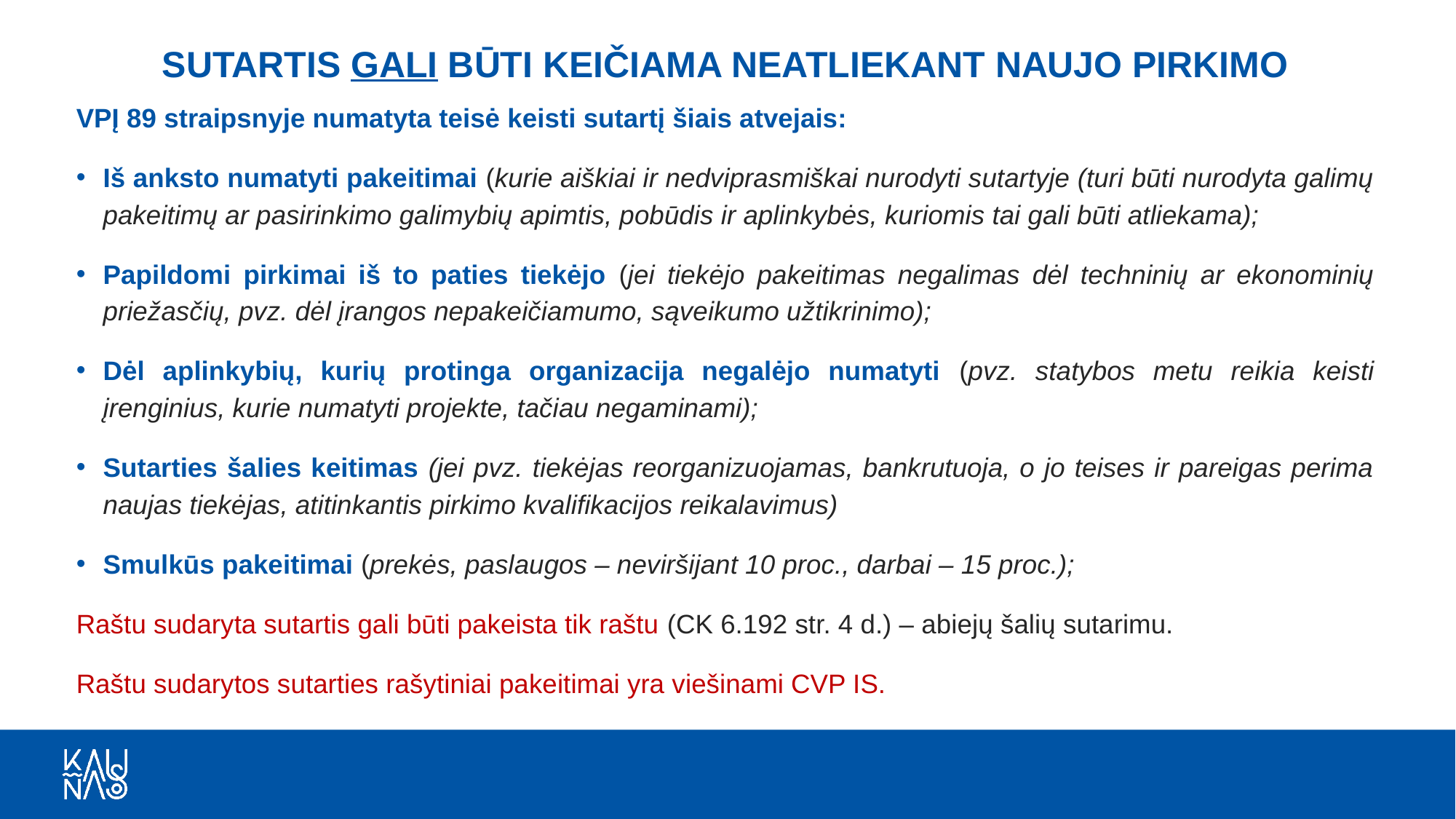

# SUTARTIS GALI BŪTI KEIČIAMA NEATLIEKANT NAUJO PIRKIMO
VPĮ 89 straipsnyje numatyta teisė keisti sutartį šiais atvejais:
Iš anksto numatyti pakeitimai (kurie aiškiai ir nedviprasmiškai nurodyti sutartyje (turi būti nurodyta galimų pakeitimų ar pasirinkimo galimybių apimtis, pobūdis ir aplinkybės, kuriomis tai gali būti atliekama);
Papildomi pirkimai iš to paties tiekėjo (jei tiekėjo pakeitimas negalimas dėl techninių ar ekonominių priežasčių, pvz. dėl įrangos nepakeičiamumo, sąveikumo užtikrinimo);
Dėl aplinkybių, kurių protinga organizacija negalėjo numatyti (pvz. statybos metu reikia keisti įrenginius, kurie numatyti projekte, tačiau negaminami);
Sutarties šalies keitimas (jei pvz. tiekėjas reorganizuojamas, bankrutuoja, o jo teises ir pareigas perima naujas tiekėjas, atitinkantis pirkimo kvalifikacijos reikalavimus)
Smulkūs pakeitimai (prekės, paslaugos – neviršijant 10 proc., darbai – 15 proc.);
Raštu sudaryta sutartis gali būti pakeista tik raštu (CK 6.192 str. 4 d.) – abiejų šalių sutarimu.
Raštu sudarytos sutarties rašytiniai pakeitimai yra viešinami CVP IS.